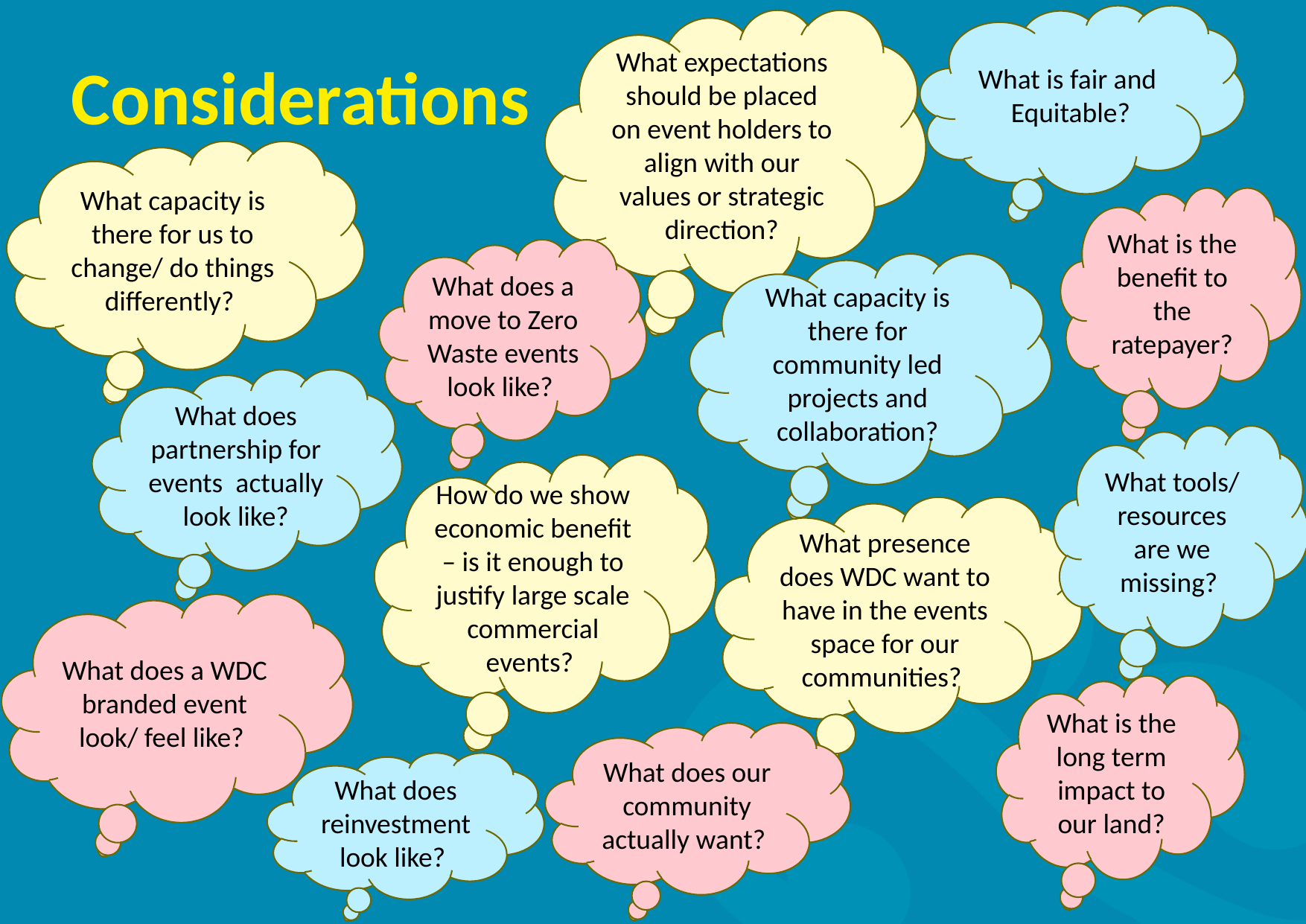

What is fair and
Equitable?
What expectations should be placed on event holders to align with our values or strategic direction?
# Considerations
What capacity is there for us to change/ do things differently?
What is the benefit to the ratepayer?
What does a move to Zero Waste events look like?
What capacity is there for community led projects and collaboration?
What does partnership for events  actually look like?
What tools/ resources are we missing?
How do we show economic benefit – is it enough to justify large scale commercial events?
What presence does WDC want to have in the events space for our communities?
What does a WDC branded event look/ feel like?
What is the long term impact to our land?
What does our community actually want?
What does reinvestment look like?